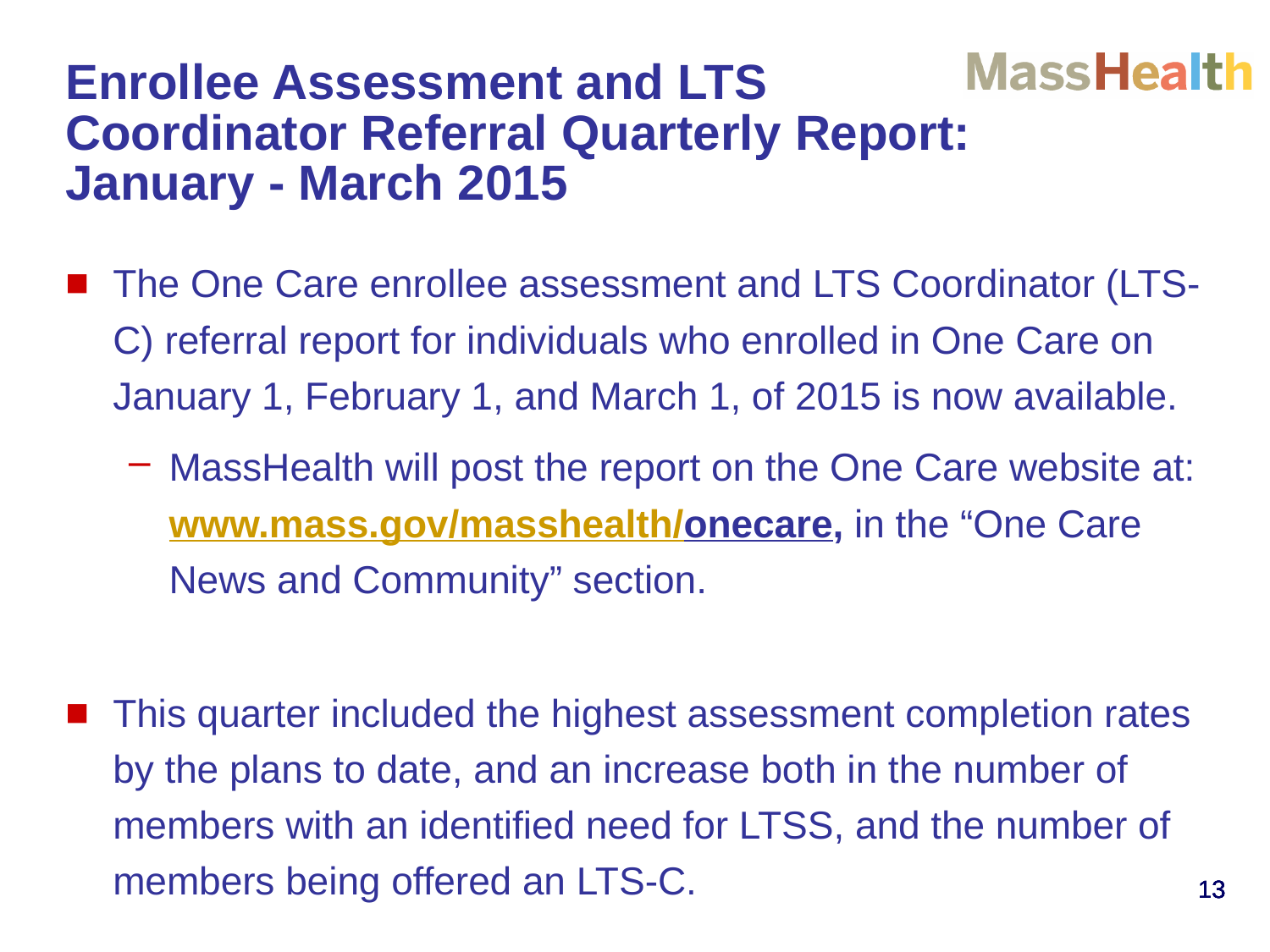

# Enrollee Assessment and LTS Coordinator Referral Quarterly Report: January - March 2015

The One Care enrollee assessment and LTS Coordinator (LTS-C) referral report for individuals who enrolled in One Care on January 1, February 1, and March 1, of 2015 is now available.
MassHealth will post the report on the One Care website at: www.mass.gov/masshealth/onecare, in the “One Care News and Community” section.

This quarter included the highest assessment completion rates by the plans to date, and an increase both in the number of members with an identified need for LTSS, and the number of members being offered an LTS-C.
13
13
13
13
13